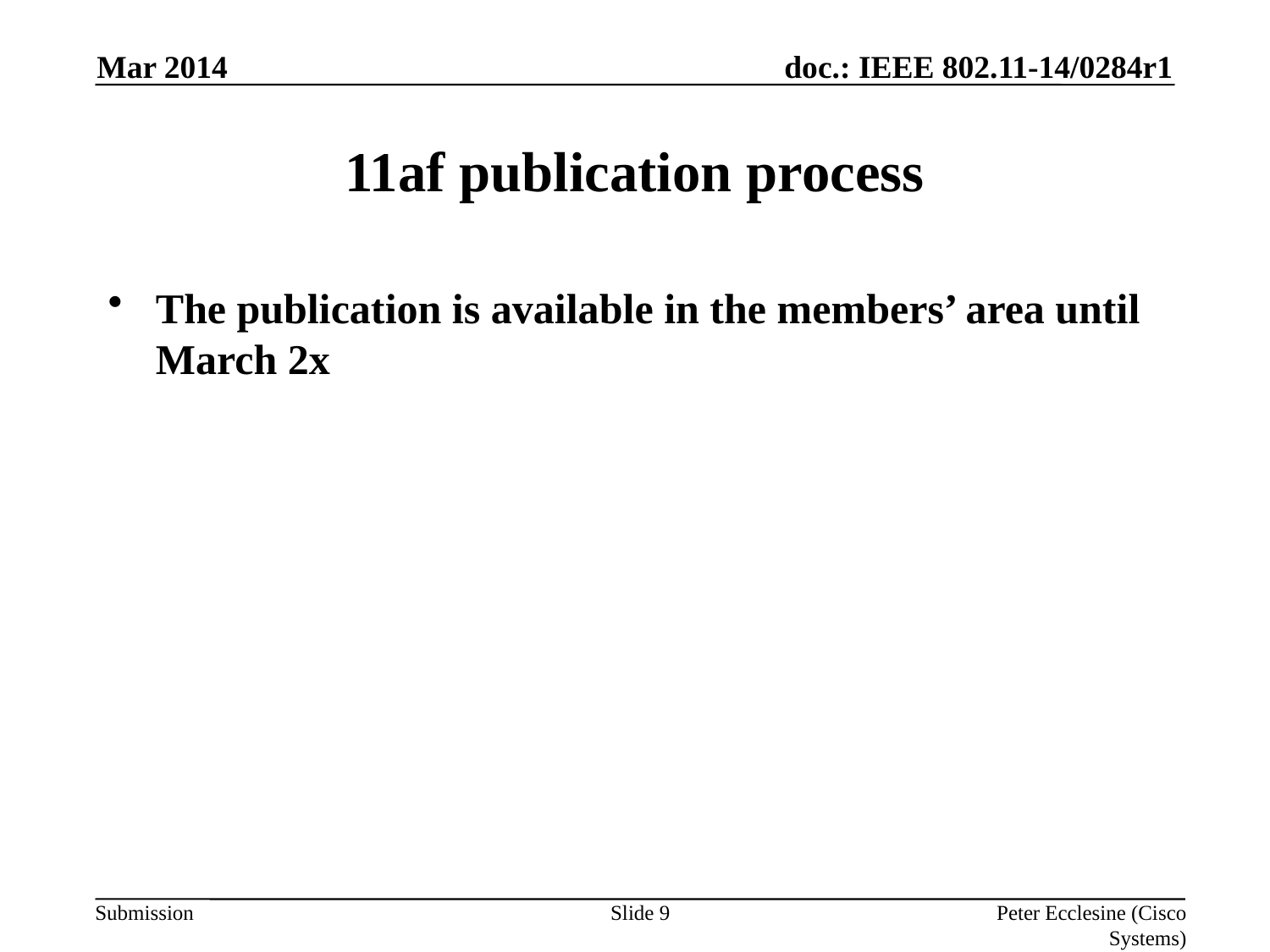

Mar 2014
# 11af publication process
The publication is available in the members’ area until March 2x
Slide 9
Peter Ecclesine (Cisco Systems)